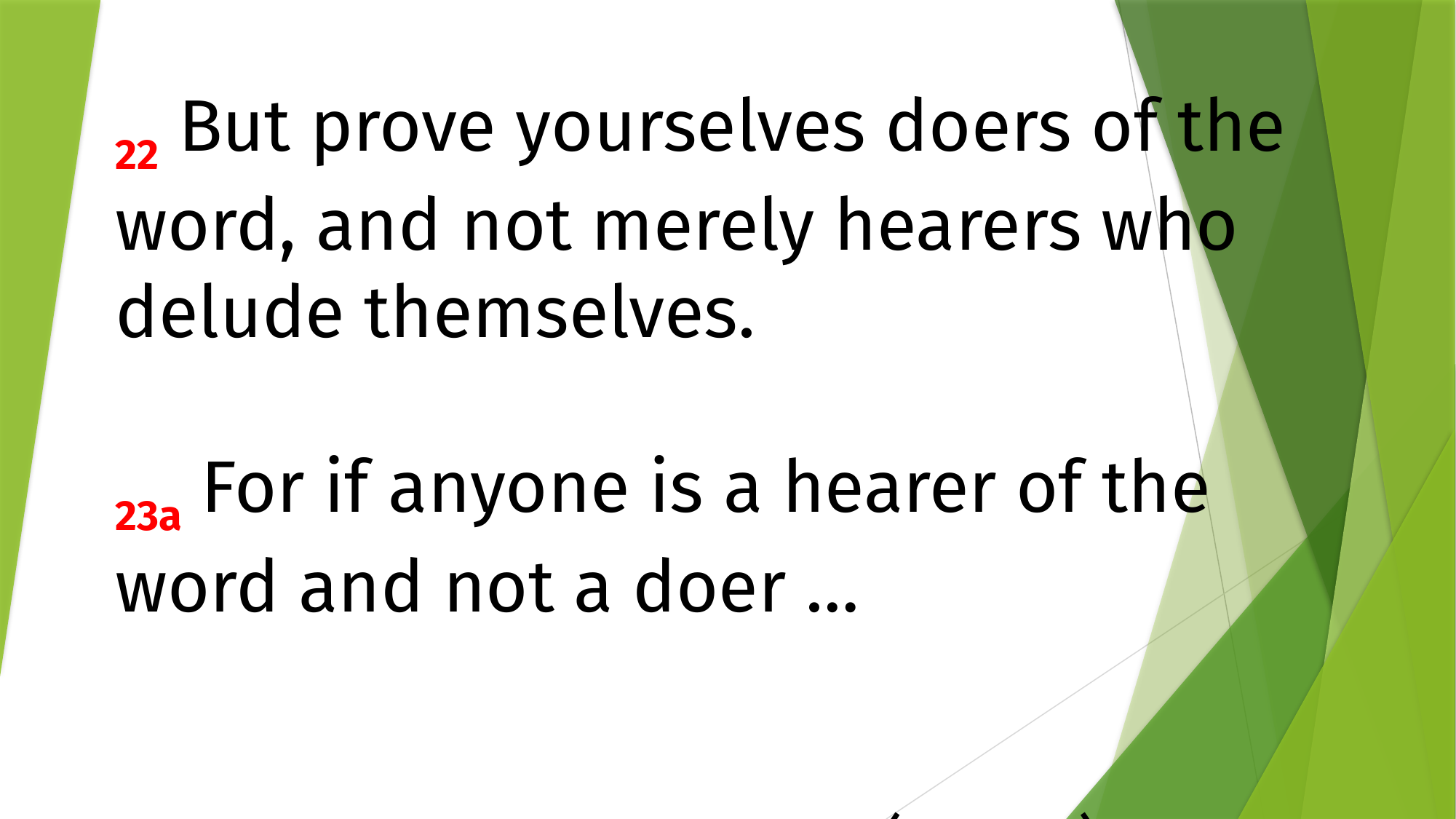

22 But prove yourselves doers of the word, and not merely hearers who delude themselves.

23a For if anyone is a hearer of the
word and not a doer …

																		(NASB)